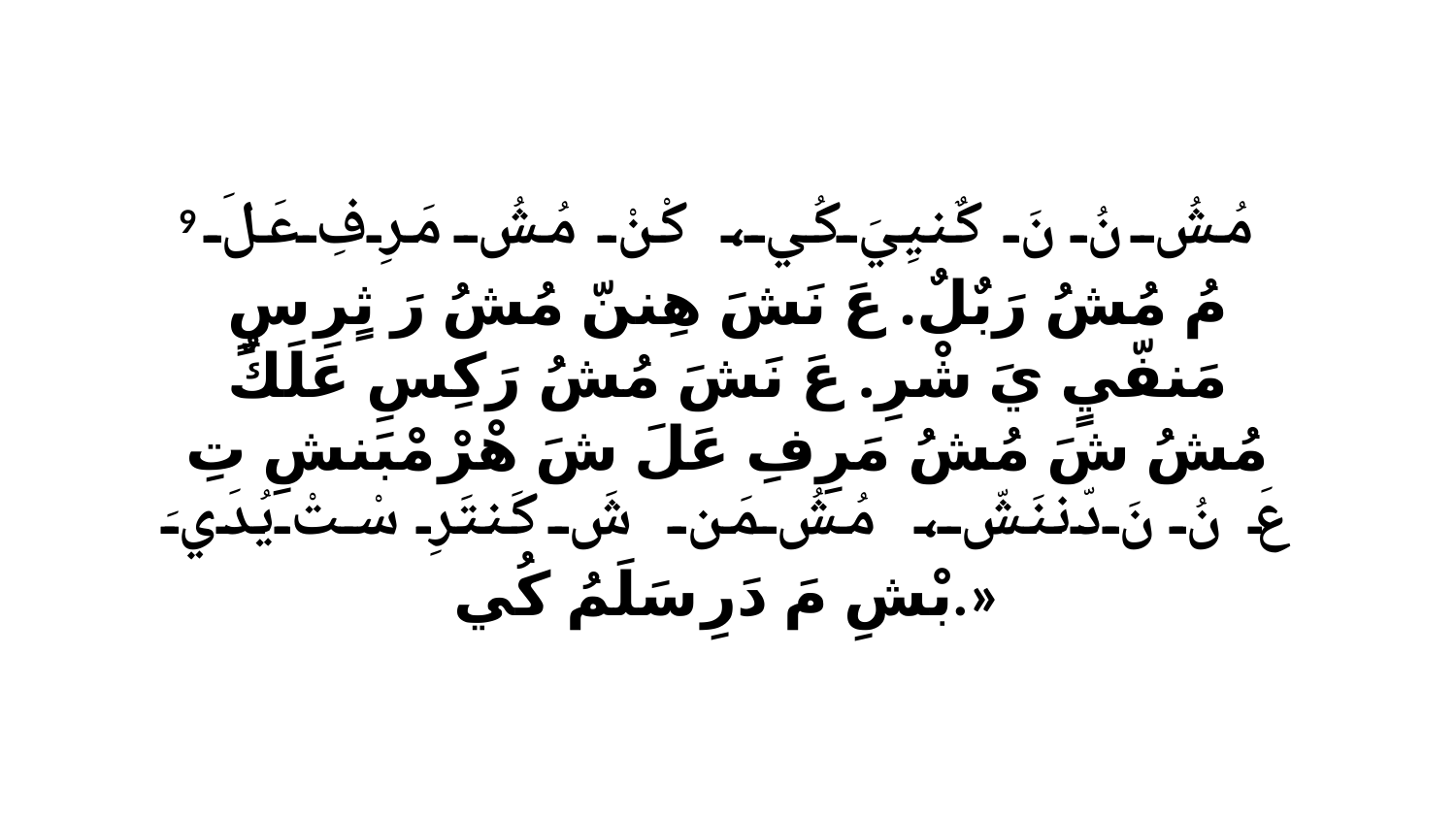

9 مُشُ نُ نَ كٌنيِيَ كُي، كْنْ مُشُ مَرِفِ عَلَ مُ مُشُ رَبٌلٌ. عَ نَشَ هِننّ مُشُ رَ ثٍرِ سٍ مَنفّيٍ يَ شْرِ. عَ نَشَ مُشُ رَكِسِ عَلَكٌ مُشُ شَ مُشُ مَرِفِ عَلَ شَ هْرْ مْبَنشِ تِ عَ نُ نَ دّننَشّ، مُشُ مَن شَ كَنتَرِ سْتْ يُدَيَ بْشِ مَ دَرِ سَلَمُ كُي.»